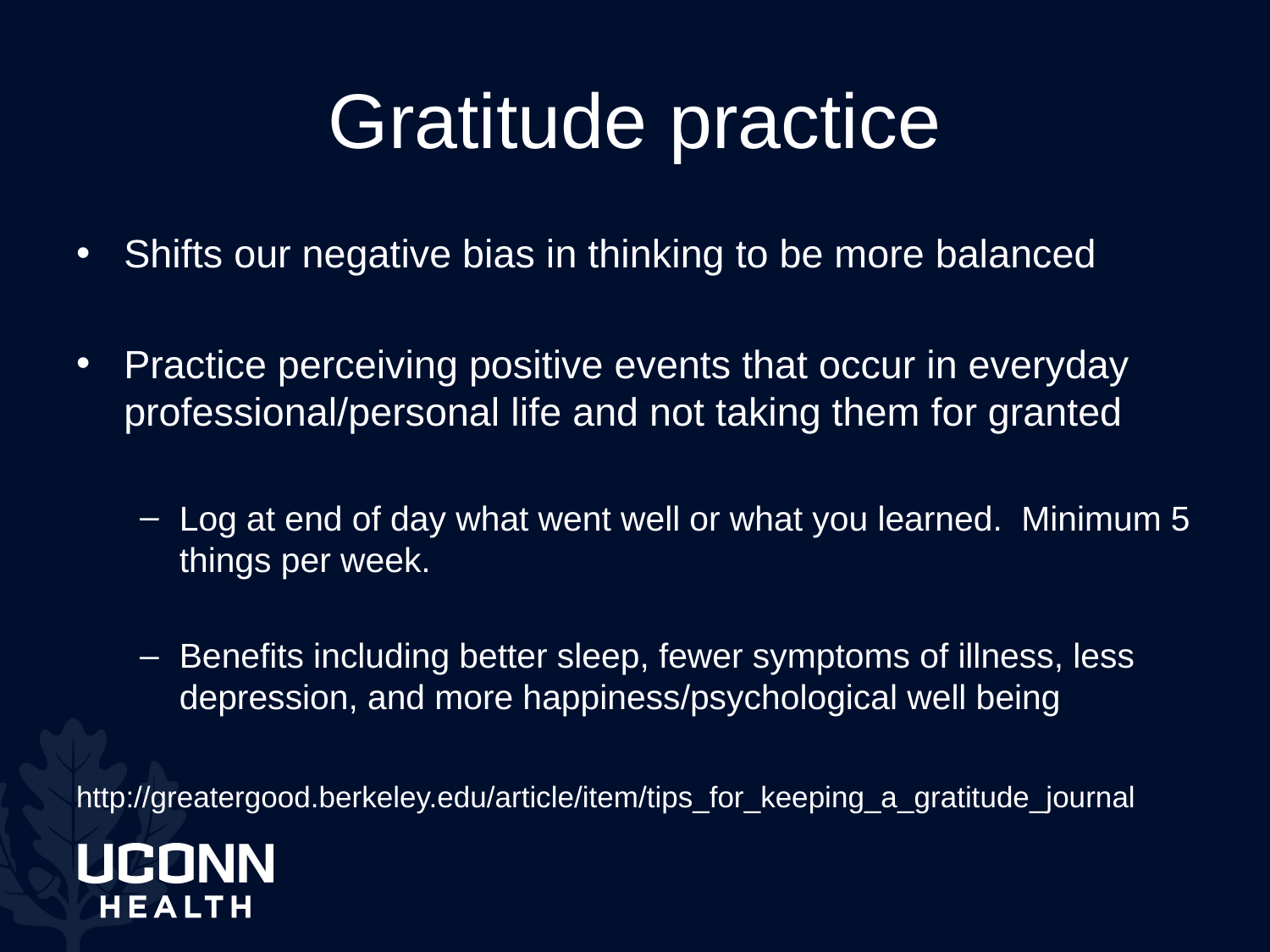

# Gratitude practice
Shifts our negative bias in thinking to be more balanced

Practice perceiving positive events that occur in everyday professional/personal life and not taking them for granted

Log at end of day what went well or what you learned.  Minimum 5 things per week.

Benefits including better sleep, fewer symptoms of illness, less depression, and more happiness/psychological well being

http://greatergood.berkeley.edu/article/item/tips_for_keeping_a_gratitude_journal